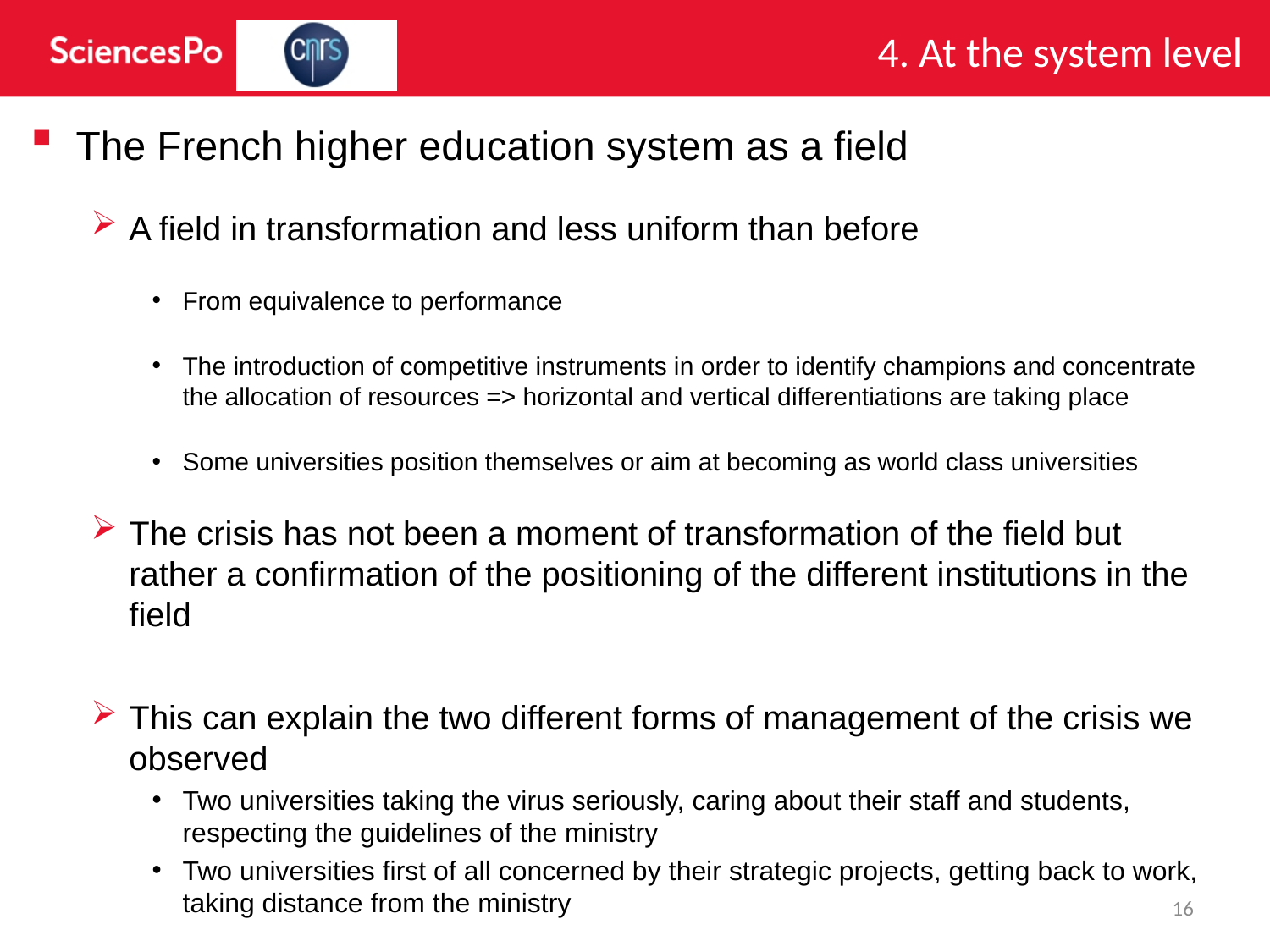

4. At the system level
The French higher education system as a field

A field in transformation and less uniform than before

From equivalence to performance

The introduction of competitive instruments in order to identify champions and concentrate the allocation of resources => horizontal and vertical differentiations are taking place

Some universities position themselves or aim at becoming as world class universities

The crisis has not been a moment of transformation of the field but rather a confirmation of the positioning of the different institutions in the field

This can explain the two different forms of management of the crisis we observed
Two universities taking the virus seriously, caring about their staff and students, respecting the guidelines of the ministry
Two universities first of all concerned by their strategic projects, getting back to work, taking distance from the ministry

16